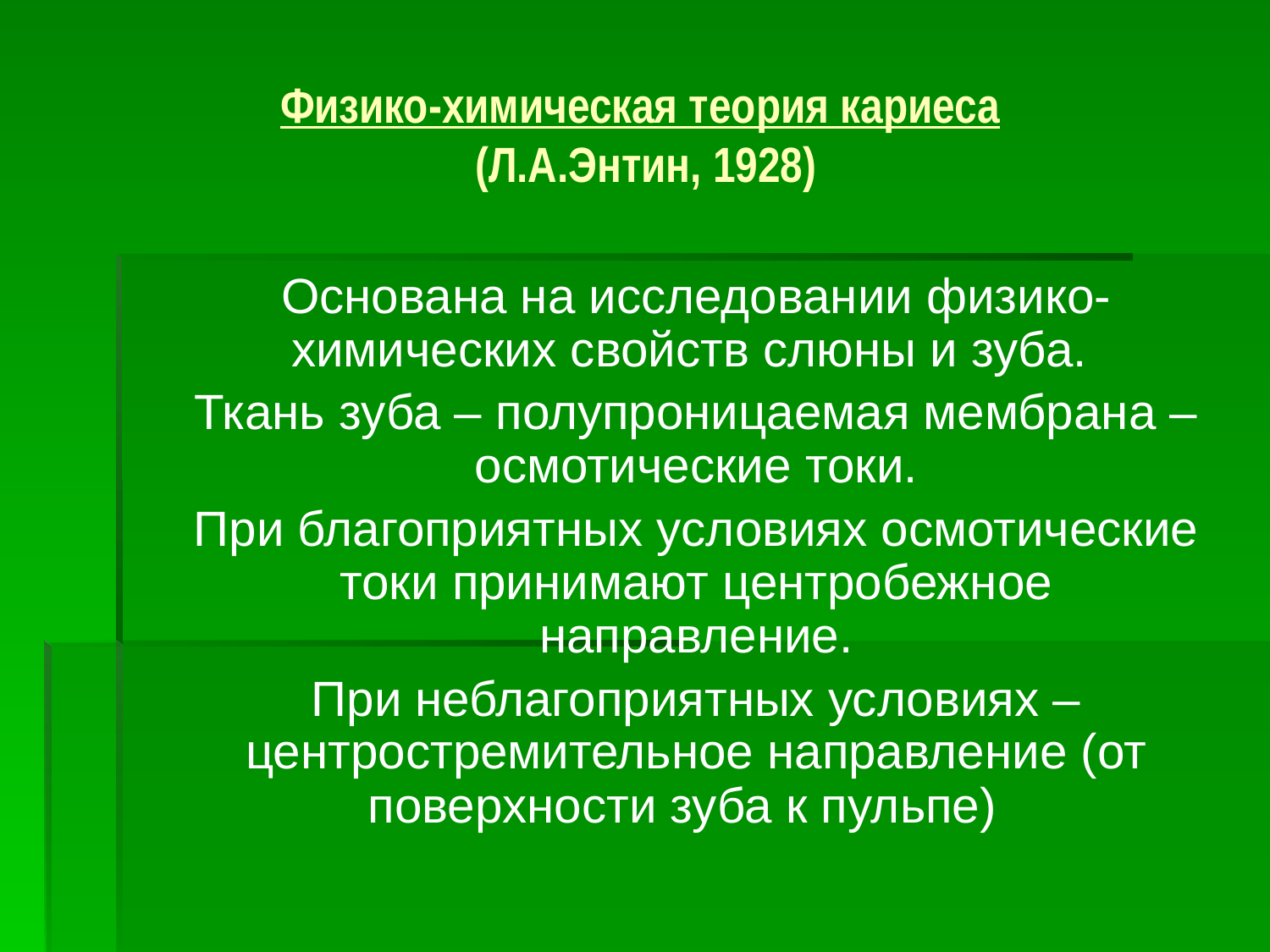

# Физико-химическая теория кариеса (Л.А.Энтин, 1928)
	Основана на исследовании физико-химических свойств слюны и зуба.
	Ткань зуба – полупроницаемая мембрана – осмотические токи.
	При благоприятных условиях осмотические токи принимают центробежное направление.
	При неблагоприятных условиях – центростремительное направление (от поверхности зуба к пульпе)